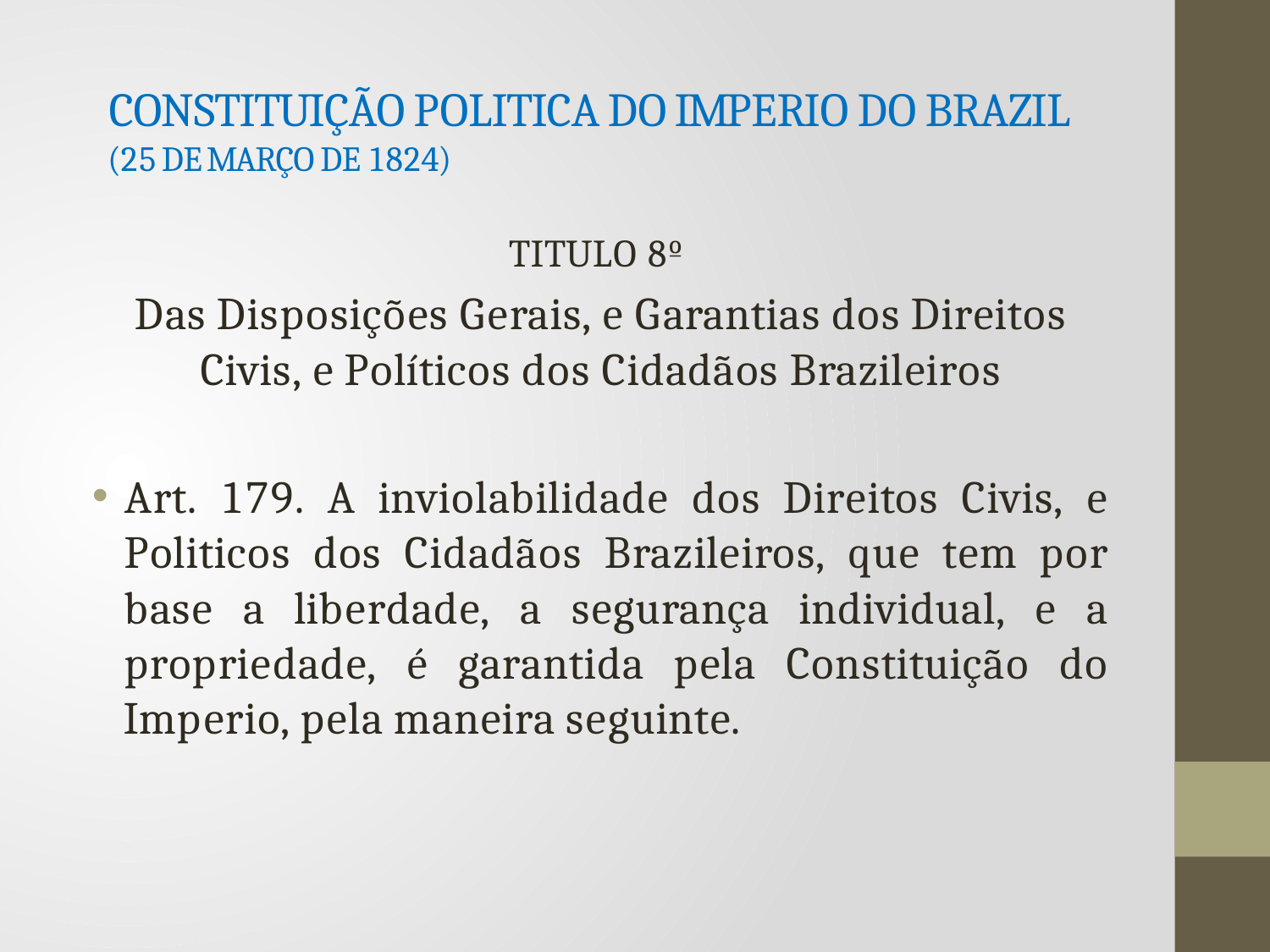

# CONSTITUIÇÃO POLITICA DO IMPERIO DO BRAZIL (25 DE MARÇO DE 1824)
TITULO 8º
Das Disposições Gerais, e Garantias dos Direitos Civis, e Políticos dos Cidadãos Brazileiros

Art. 179. A inviolabilidade dos Direitos Civis, e Politicos dos Cidadãos Brazileiros, que tem por base a liberdade, a segurança individual, e a propriedade, é garantida pela Constituição do Imperio, pela maneira seguinte.